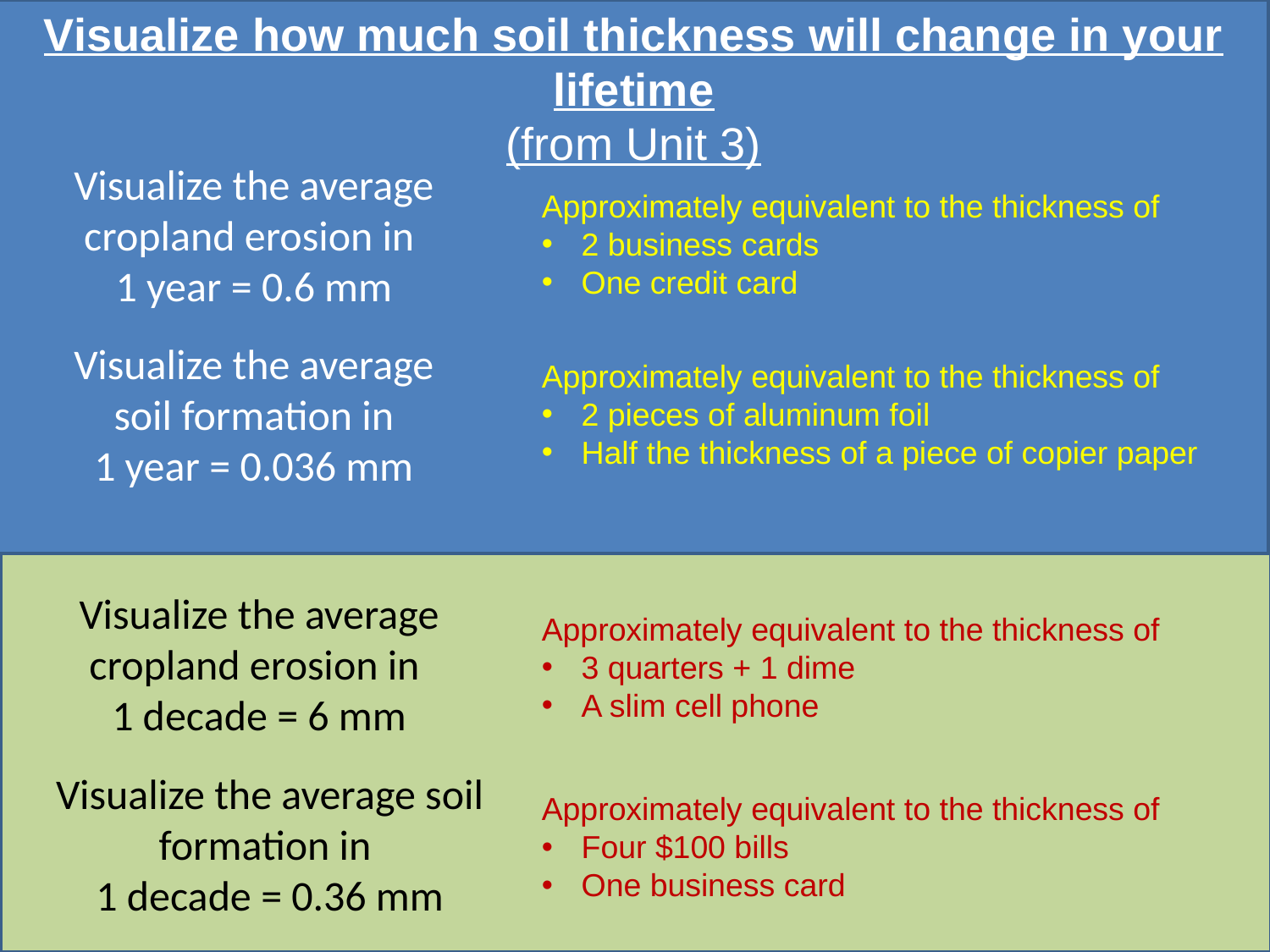

Visualize how much soil thickness will change in your lifetime
(from Unit 3)

# Visualize the average cropland erosion in 1 year = 0.6 mm
Approximately equivalent to the thickness of
2 business cards
One credit card
Visualize the average soil formation in
1 year = 0.036 mm
Approximately equivalent to the thickness of
2 pieces of aluminum foil
Half the thickness of a piece of copier paper

Visualize the average cropland erosion in
1 decade = 6 mm
Approximately equivalent to the thickness of
3 quarters + 1 dime
A slim cell phone
Visualize the average soil formation in
1 decade = 0.36 mm
Approximately equivalent to the thickness of
Four $100 bills
One business card